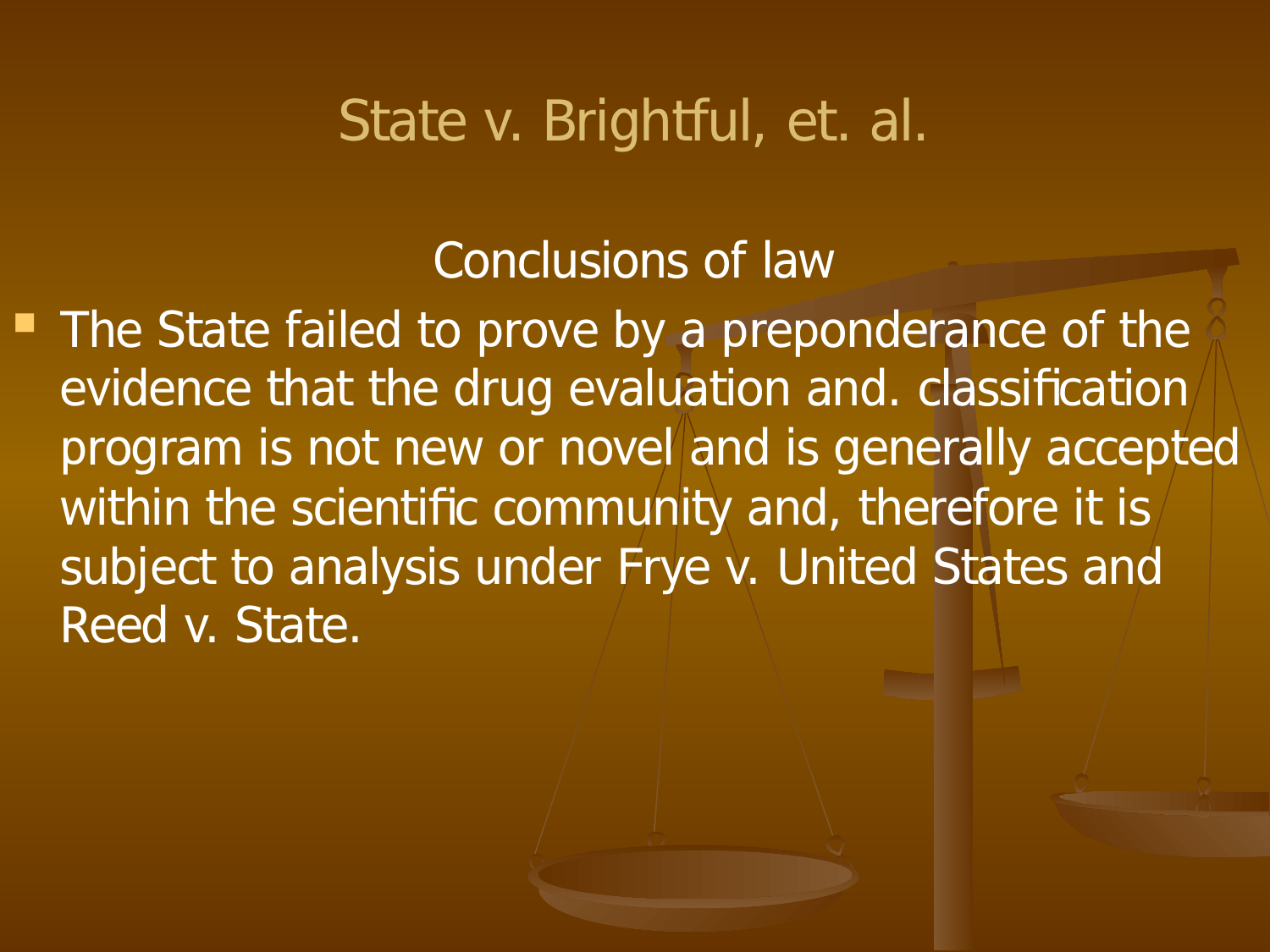

# State v. Brightful, et. al.
Conclusions of law
The State failed to prove by a preponderance of the evidence that the drug evaluation and. classification program is not new or novel and is generally accepted within the scientific community and, therefore it is subject to analysis under Frye v. United States and Reed v. State.